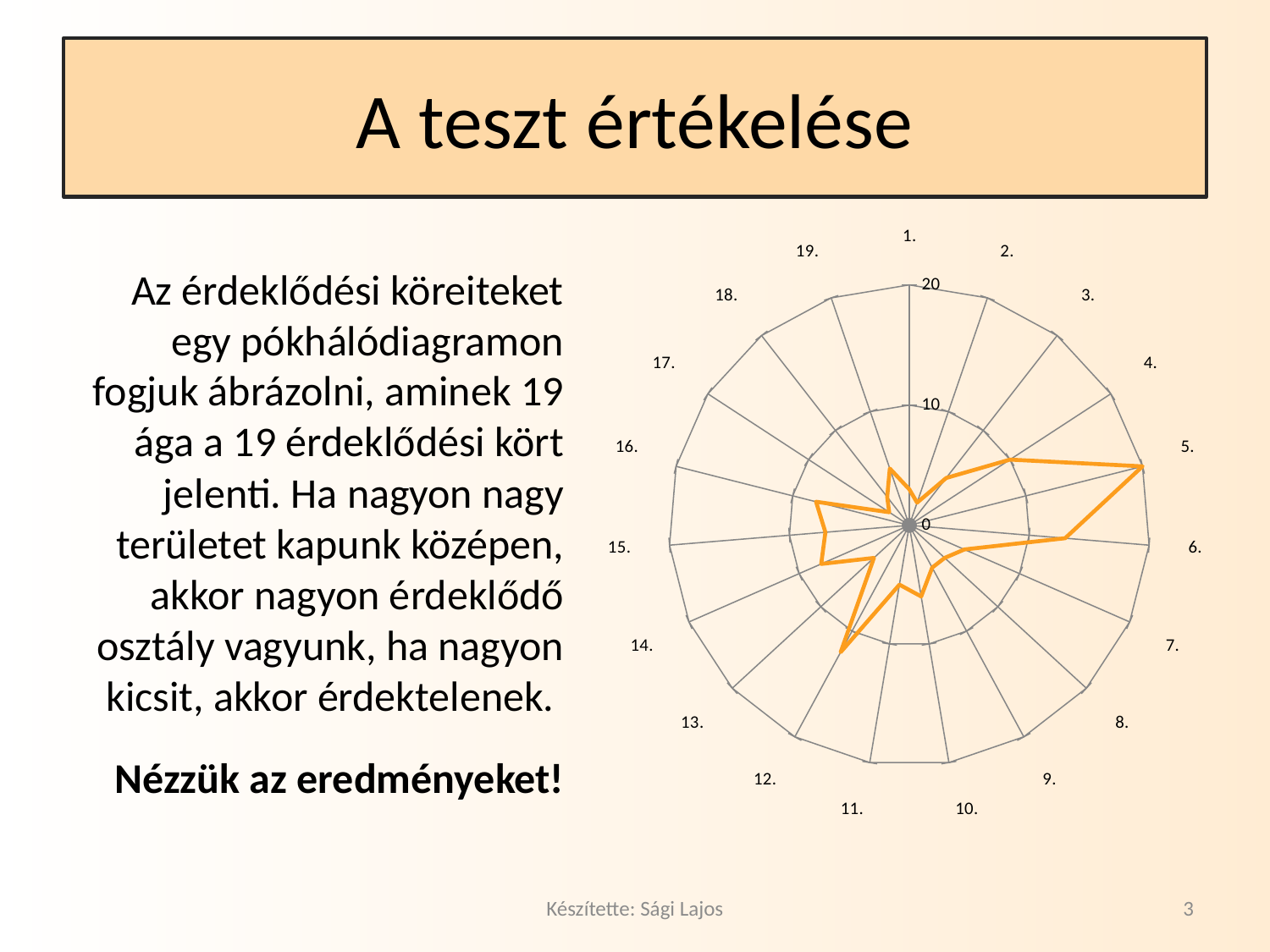

# A teszt értékelése

### Chart

| Category |  |
|---|---|
| 1. | 3.0 |
| 2. | 2.0 |
| 3. | 5.0 |
| 4. | 10.0 |
| 5. | 20.0 |
| 6. | 13.0 |
| 7. | 5.0 |
| 8. | 4.0 |
| 9. | 4.0 |
| 10. | 6.0 |
| 11. | 5.0 |
| 12. | 12.0 |
| 13. | 4.0 |
| 14. | 8.0 |
| 15. | 7.0 |
| 16. | 8.0 |
| 17. | 2.0 |
| 18. | 3.0 |
| 19. | 5.0 |
Az érdeklődési köreiteket egy pókhálódiagramon fogjuk ábrázolni, aminek 19 ága a 19 érdeklődési kört jelenti. Ha nagyon nagy területet kapunk középen, akkor nagyon érdeklődő osztály vagyunk, ha nagyon kicsit, akkor érdektelenek.
Nézzük az eredményeket!
Készítette: Sági Lajos
3